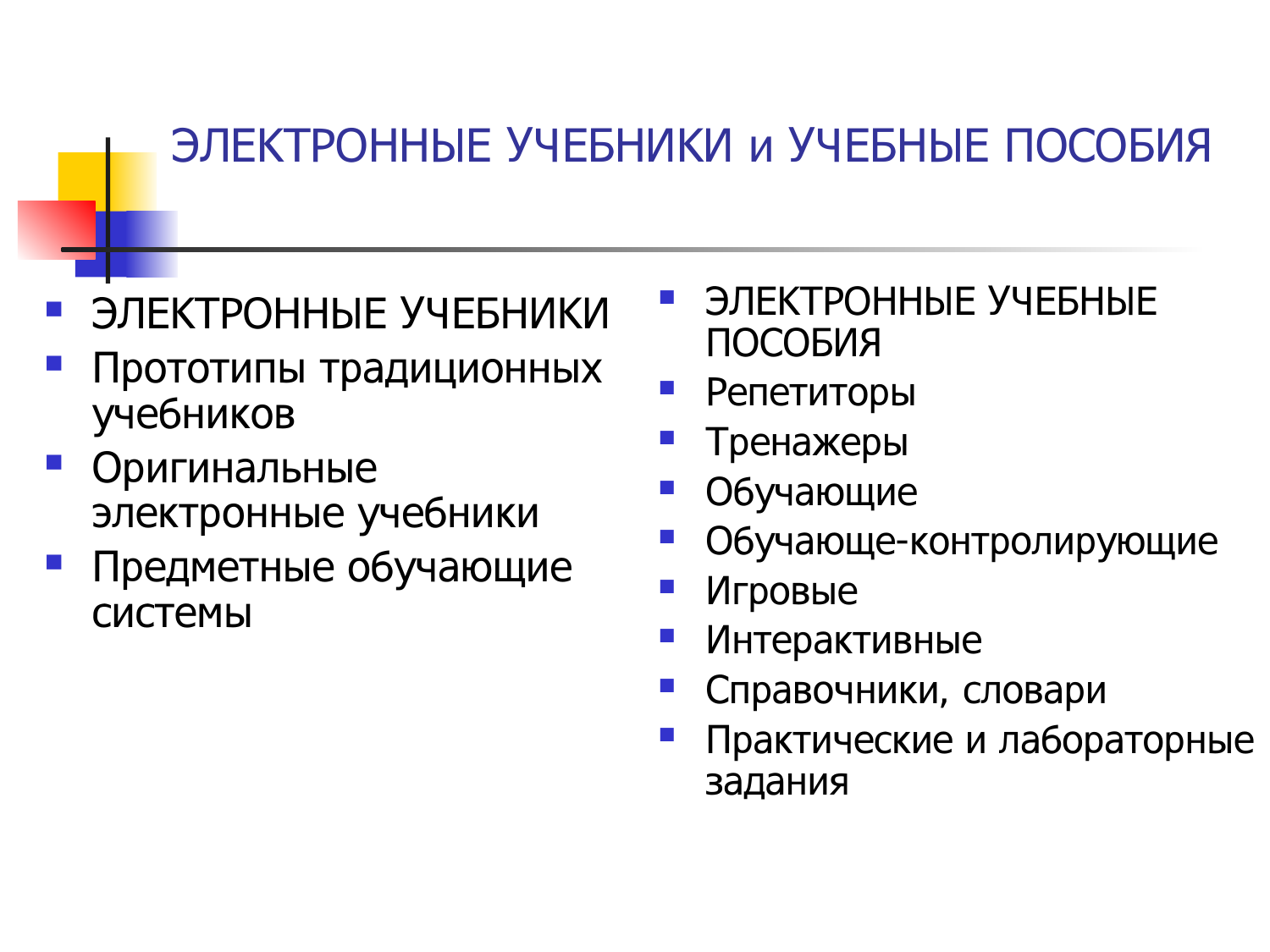

# ЭЛЕКТРОННЫЕ УЧЕБНИКИ и УЧЕБНЫЕ ПОСОБИЯ
ЭЛЕКТРОННЫЕ УЧЕБНЫЕ ПОСОБИЯ
Репетиторы
Тренажеры
Обучающие
Обучающе-контролирующие
Игровые
Интерактивные
Справочники, словари
Практические и лабораторные задания

ЭЛЕКТРОННЫЕ УЧЕБНИКИ
Прототипы традиционных учебников
Оригинальные электронные учебники
Предметные обучающие системы